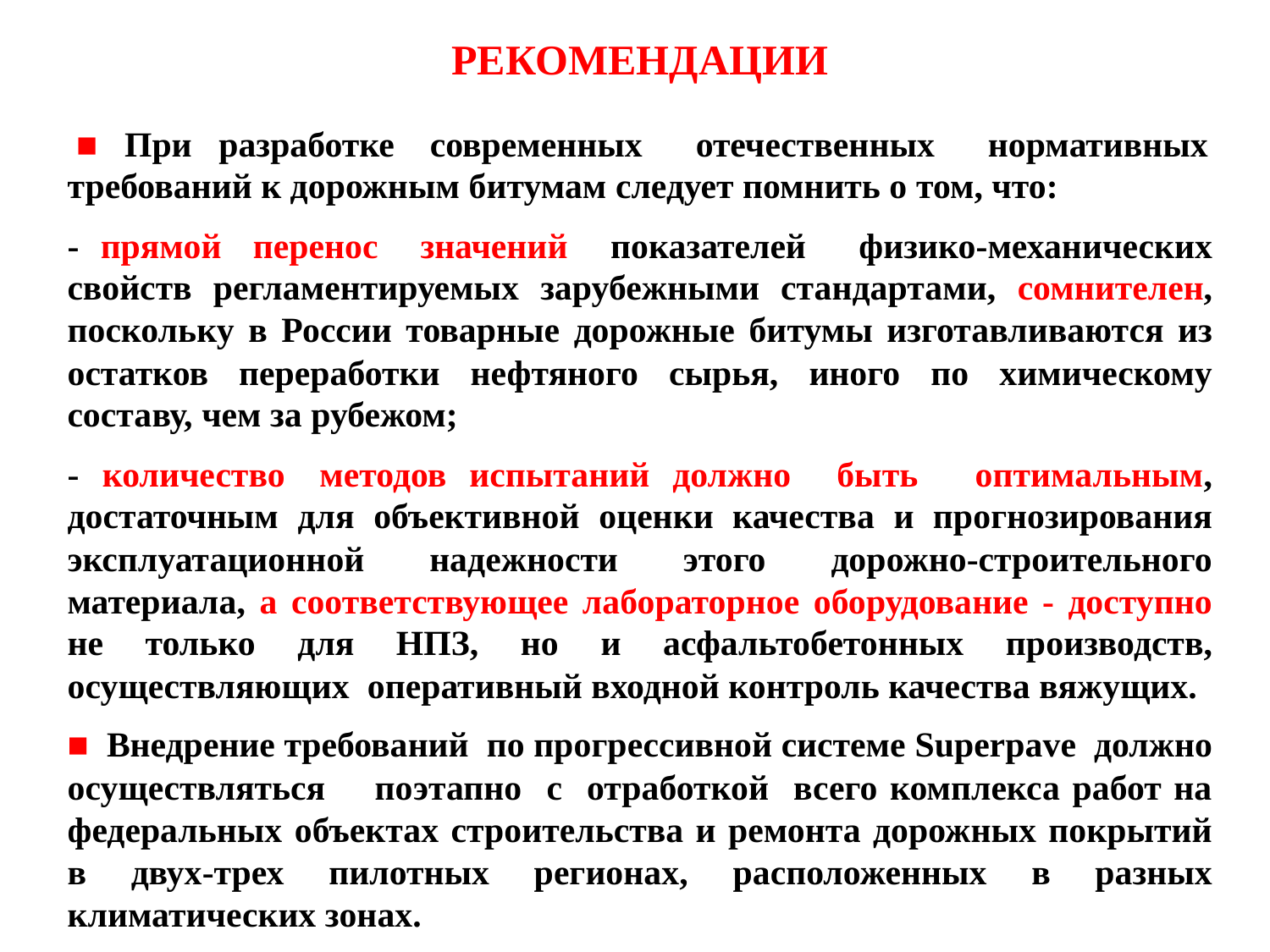

РЕКОМЕНДАЦИИ

 ■   При   разработке    современных      отечественных      нормативных требований к дорожным битумам следует помнить о том, что:

-  прямой   перенос    значений    показателей     физико-механических свойств регламентируемых зарубежными стандартами, сомнителен, поскольку в России товарные дорожные битумы изготавливаются из остатков переработки нефтяного сырья, иного по химическому составу, чем за рубежом;

-  количество   методов  испытаний  должно    быть     оптимальным, достаточным для объективной оценки качества и прогнозирования эксплуатационной надежности этого дорожно-строительного материала, а соответствующее лабораторное оборудование - доступно не только для НПЗ, но и асфальтобетонных производств, осуществляющих  оперативный входной контроль качества вяжущих.

■  Внедрение требований  по прогрессивной системе Superpave  должно осуществляться    поэтапно  с  отработкой  всего комплекса работ на федеральных объектах строительства и ремонта дорожных покрытий в двух-трех пилотных регионах, расположенных в разных климатических зонах.